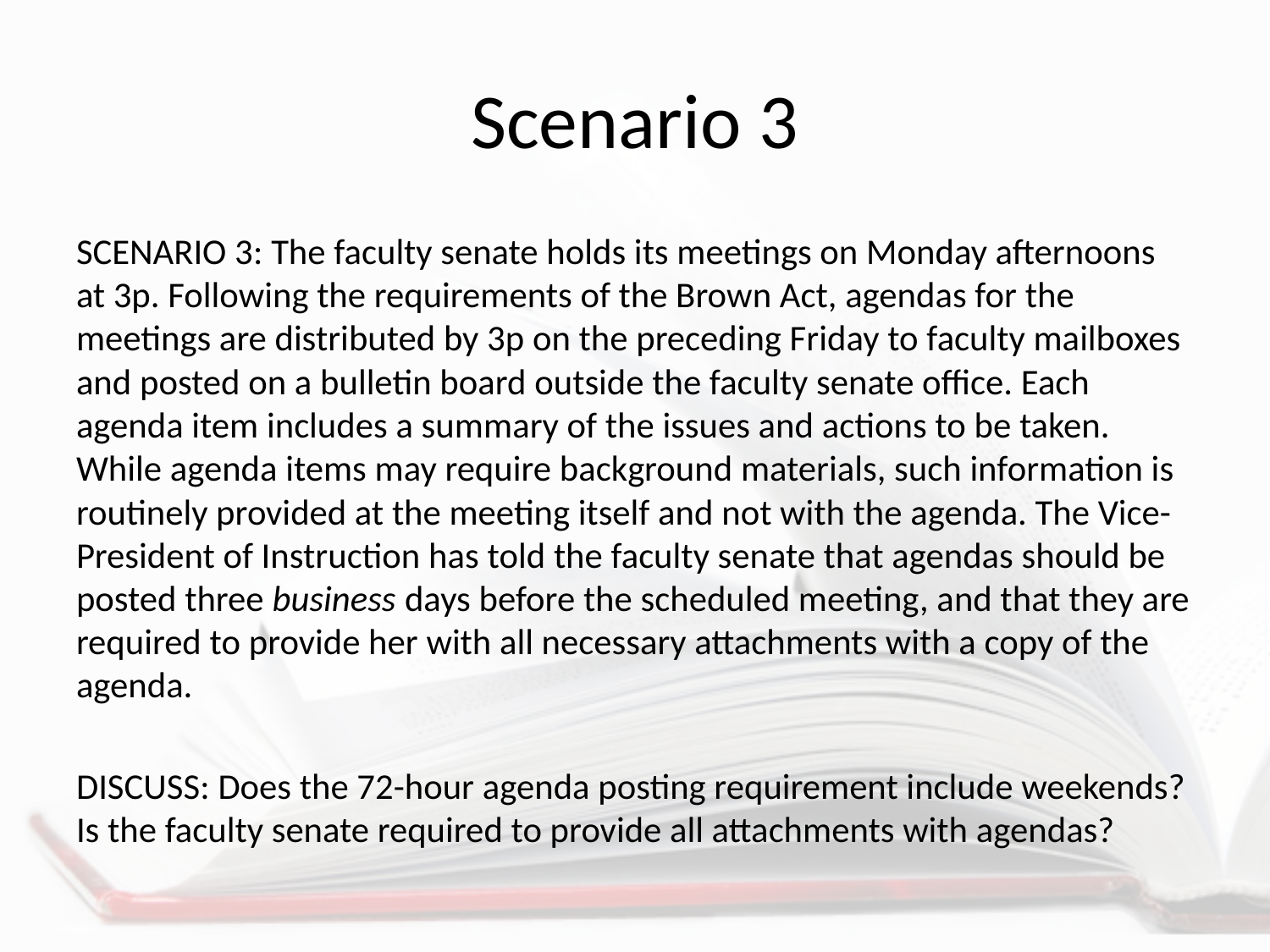

# Scenario 3
Scenario 3: The faculty senate holds its meetings on Monday afternoons at 3p. Following the requirements of the Brown Act, agendas for the meetings are distributed by 3p on the preceding Friday to faculty mailboxes and posted on a bulletin board outside the faculty senate office. Each agenda item includes a summary of the issues and actions to be taken. While agenda items may require background materials, such information is routinely provided at the meeting itself and not with the agenda. The Vice-President of Instruction has told the faculty senate that agendas should be posted three business days before the scheduled meeting, and that they are required to provide her with all necessary attachments with a copy of the agenda.

discuss: Does the 72-hour agenda posting requirement include weekends? Is the faculty senate required to provide all attachments with agendas?